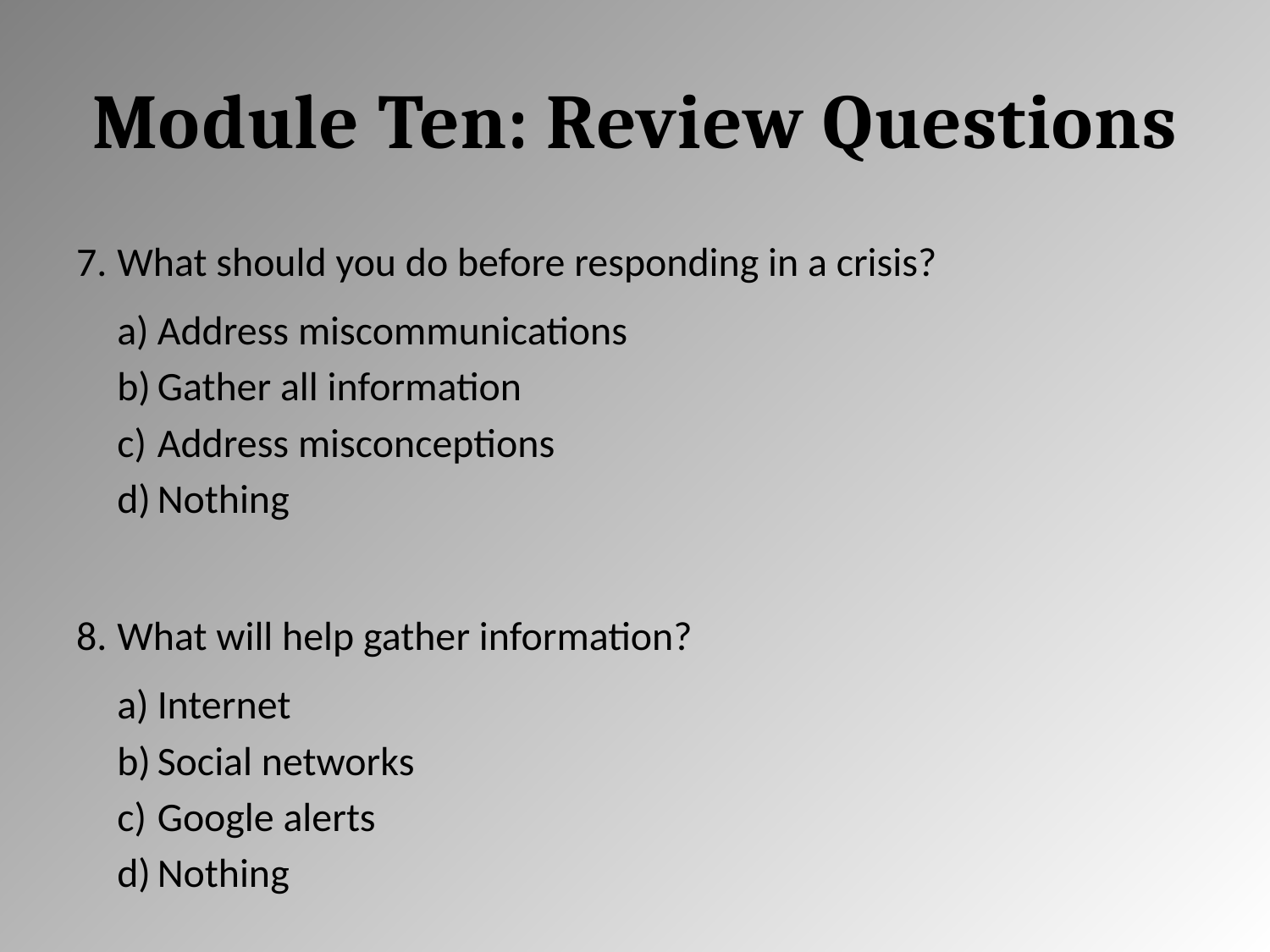

# Module Ten: Review Questions
What should you do before responding in a crisis?
Address miscommunications
Gather all information
Address misconceptions
Nothing

What will help gather information?
Internet
Social networks
Google alerts
Nothing